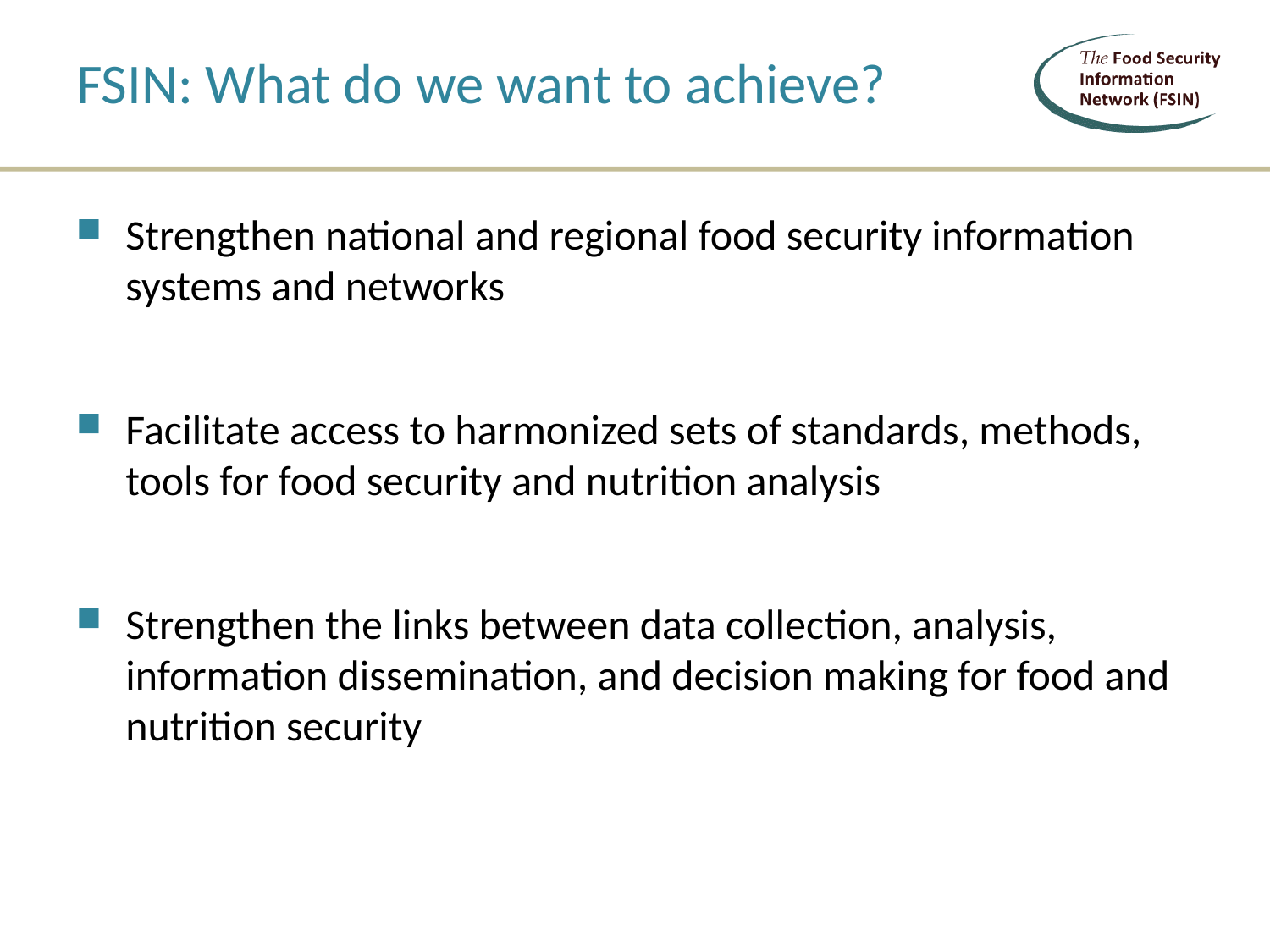

# FSIN: What do we want to achieve?
Strengthen national and regional food security information systems and networks

Facilitate access to harmonized sets of standards, methods, tools for food security and nutrition analysis

Strengthen the links between data collection, analysis, information dissemination, and decision making for food and nutrition security